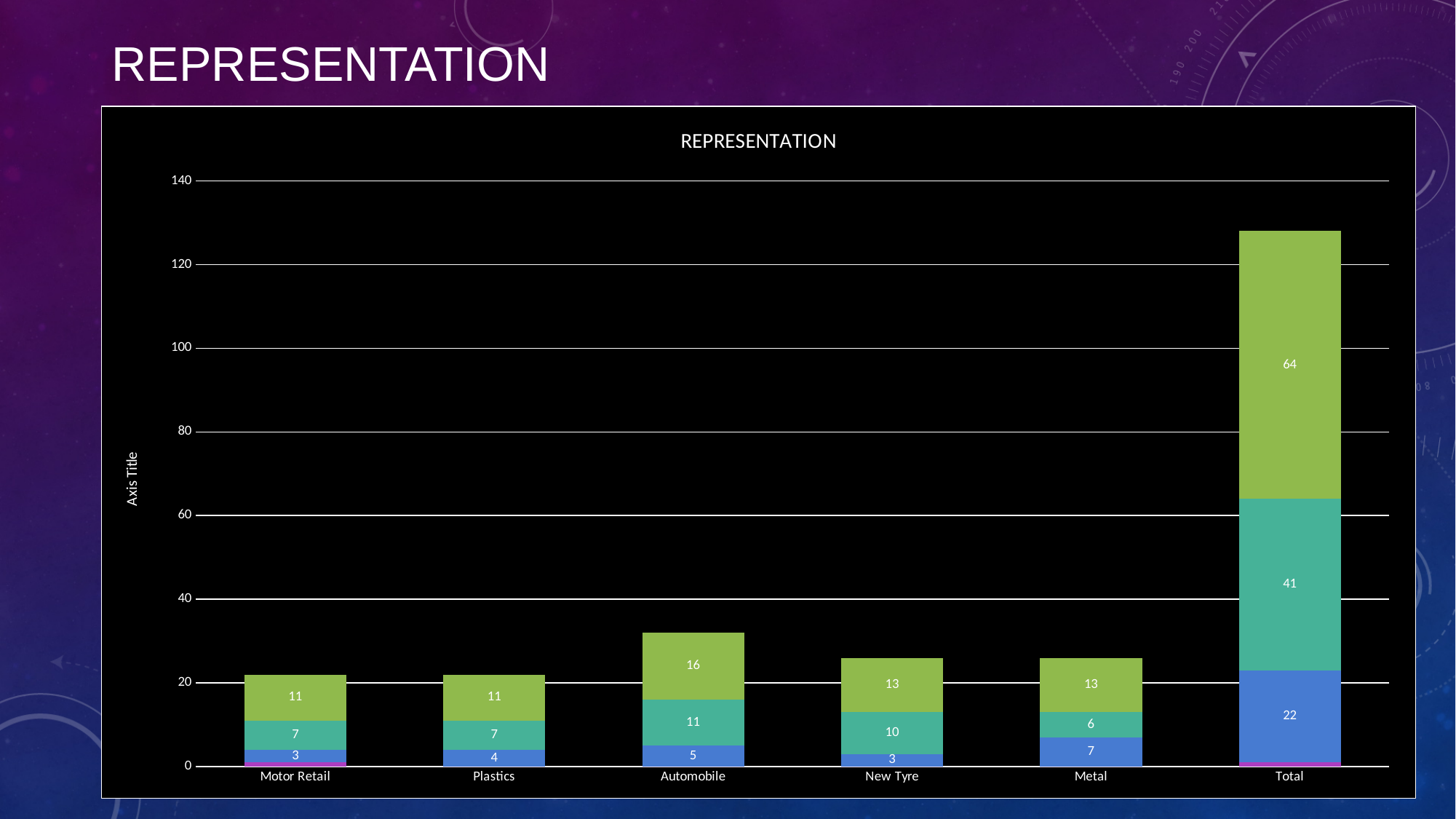

# REPRESENTATION

### Chart: REPRESENTATION

| Category | Other  | Employer representative | Labour representative | Total |
|---|---|---|---|---|
| Motor Retail | 1.0 | 3.0 | 7.0 | 11.0 |
| Plastics | 0.0 | 4.0 | 7.0 | 11.0 |
| Automobile | 0.0 | 5.0 | 11.0 | 16.0 |
| New Tyre | 0.0 | 3.0 | 10.0 | 13.0 |
| Metal | 0.0 | 7.0 | 6.0 | 13.0 |
| Total | 1.0 | 22.0 | 41.0 | 64.0 |
17